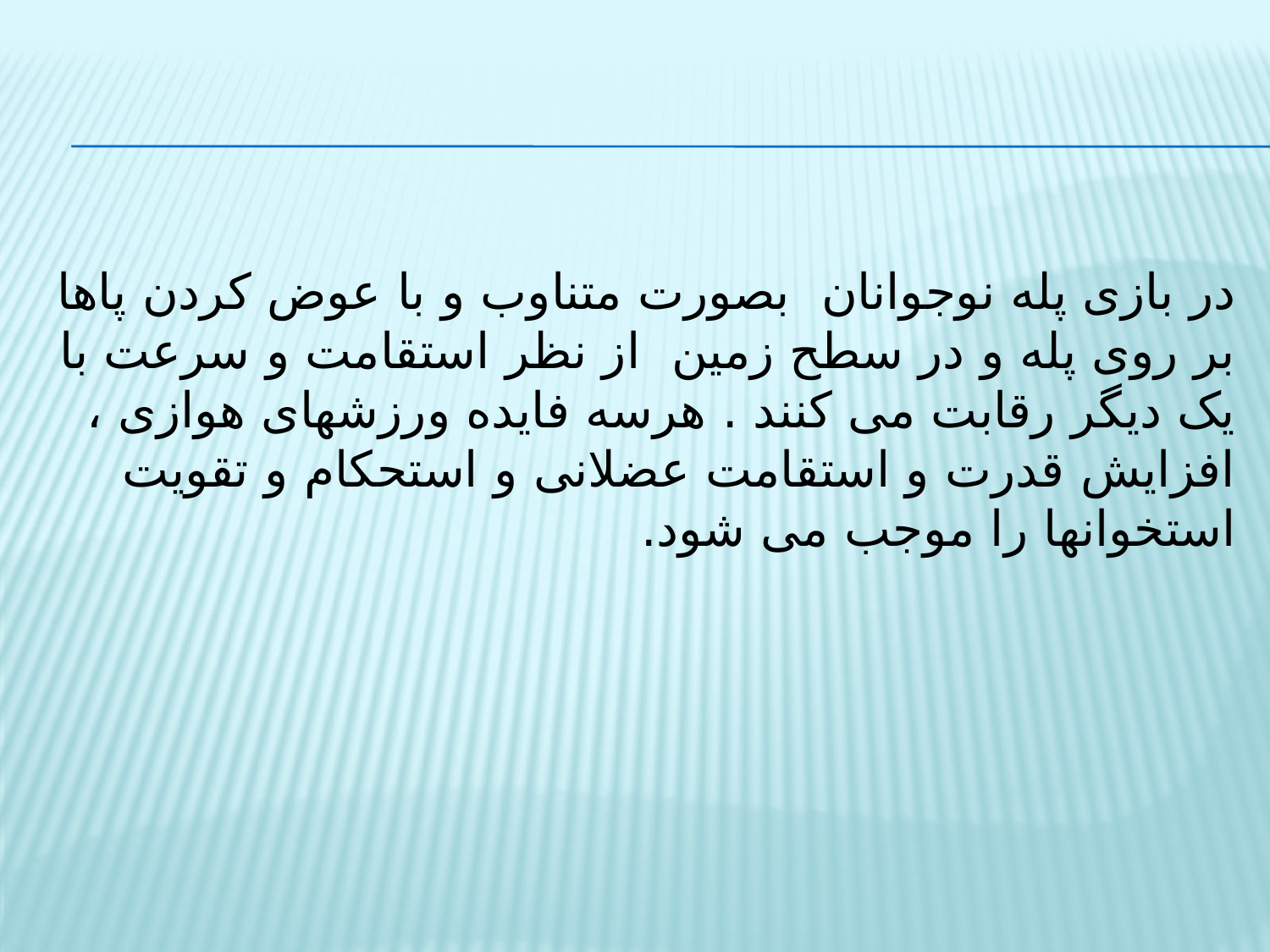

در بازی پله نوجوانان  بصورت متناوب و با عوض کردن پاها بر روی پله و در سطح زمین  از نظر استقامت و سرعت با یک دیگر رقابت می کنند . هرسه فایده ورزشهای هوازی ، افزایش قدرت و استقامت عضلانی و استحکام و تقویت استخوانها را موجب می شود.